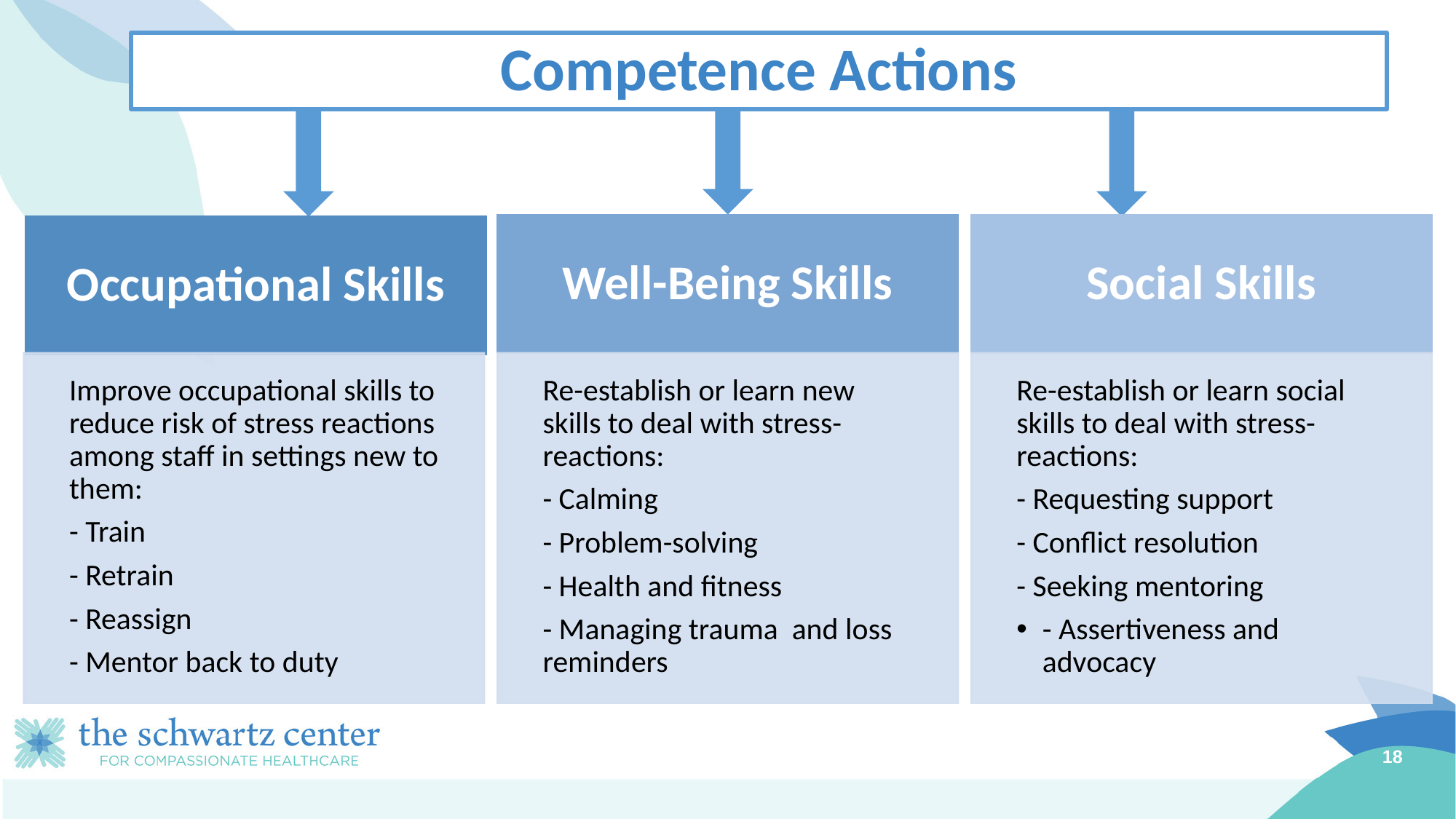

# Competence Actions

Occupational Skills
Improve occupational skills to reduce risk of stress reactions among staff in settings new to them:
- Train
- Retrain
- Reassign
- Mentor back to duty
Well-Being Skills
Re-establish or learn new skills to deal with stress-reactions:
- Calming
- Problem-solving
- Health and fitness
- Managing trauma  and loss reminders
Social Skills
Re-establish or learn social skills to deal with stress-reactions:
- Requesting support
- Conflict resolution
- Seeking mentoring
- Assertiveness and advocacy